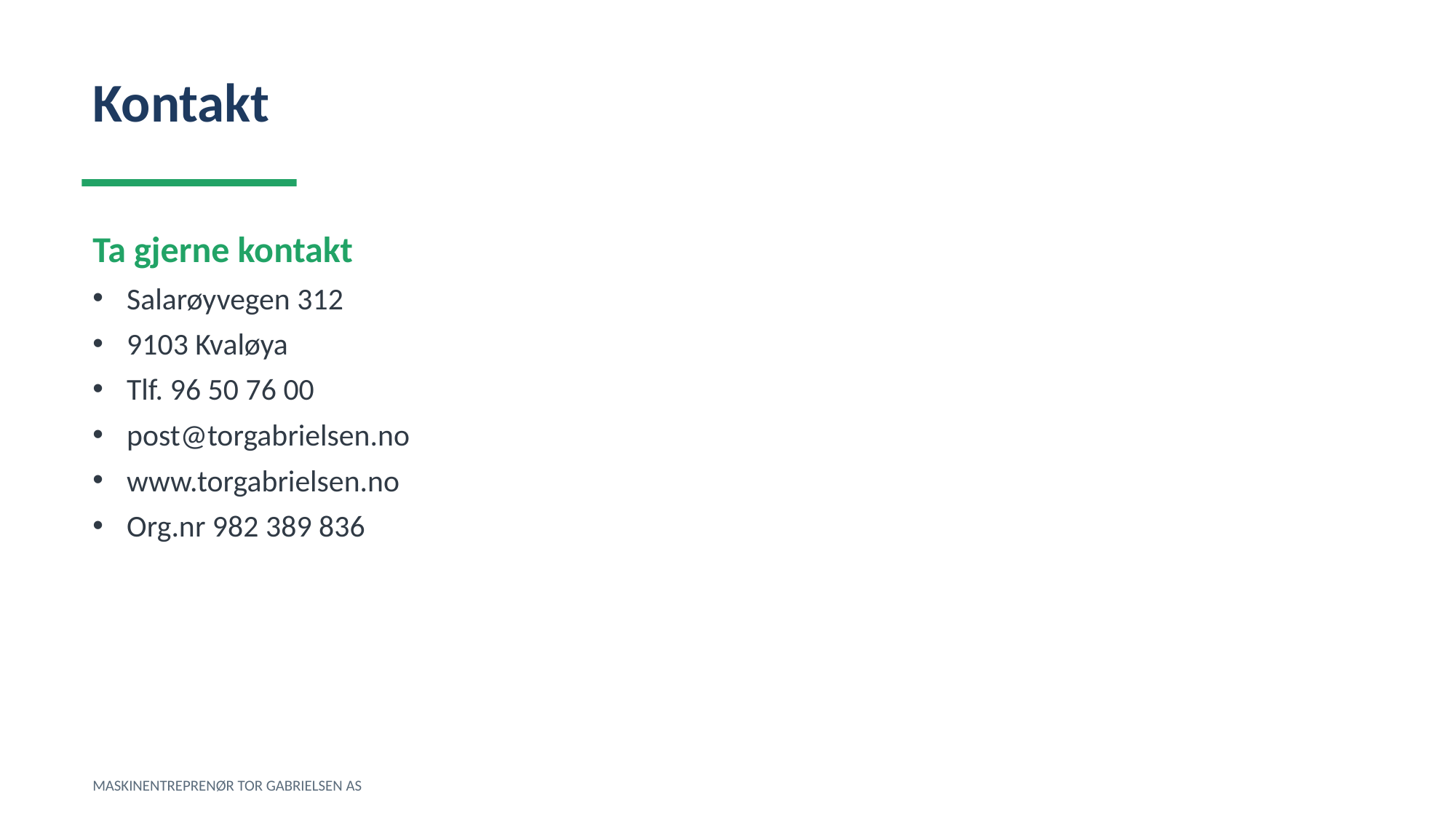

Kontakt

Ta gjerne kontakt
Salarøyvegen 312
9103 Kvaløya
Tlf. 96 50 76 00
post@torgabrielsen.no
www.torgabrielsen.no
Org.nr 982 389 836
MASKINENTREPRENØR TOR GABRIELSEN AS